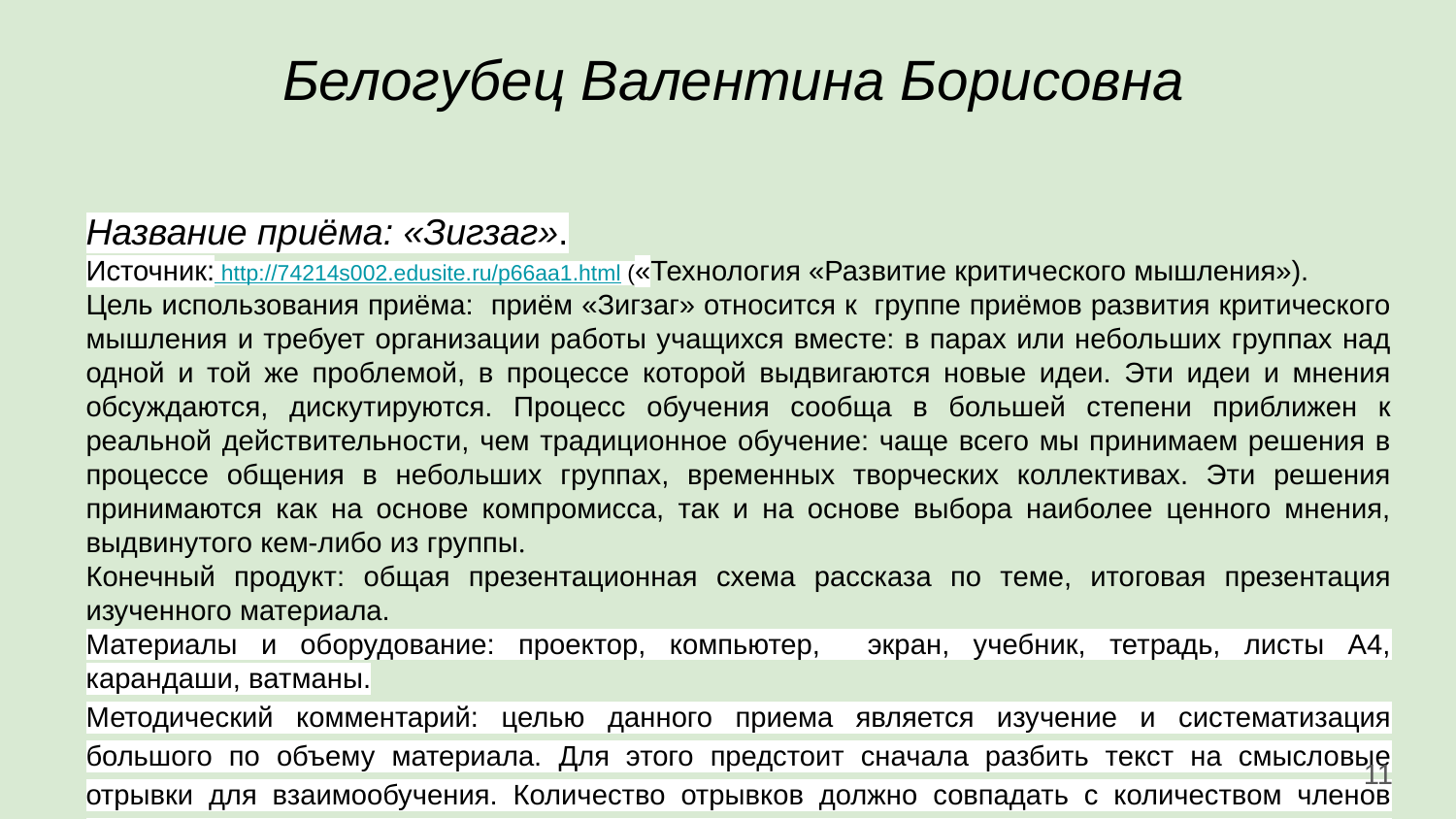

# Белогубец Валентина Борисовна
Название приёма: «Зигзаг».
Источник: http://74214s002.edusite.ru/p66aa1.html («Технология «Развитие критического мышления»).
Цель использования приёма:  приём «Зигзаг» относится к  группе приёмов развития критического мышления и требует организации работы учащихся вместе: в парах или небольших группах над одной и той же проблемой, в процессе которой выдвигаются новые идеи. Эти идеи и мнения обсуждаются, дискутируются. Процесс обучения сообща в большей степени приближен к реальной действительности, чем традиционное обучение: чаще всего мы принимаем решения в процессе общения в небольших группах, временных творческих коллективах. Эти решения принимаются как на основе компромисса, так и на основе выбора наиболее ценного мнения, выдвинутого кем-либо из группы.
Конечный продукт: общая презентационная схема рассказа по теме, итоговая презентация изученного материала.
Материалы и оборудование: проектор, компьютер,  экран, учебник, тетрадь, листы А4, карандаши, ватманы.
Методический комментарий: целью данного приема является изучение и систематизация большого по объему материала. Для этого предстоит сначала разбить текст на смысловые отрывки для взаимообучения. Количество отрывков должно совпадать с количеством членов групп. Например, если текст разбит на 5 смысловых отрывков, то в группах (назовем их условно рабочими) - 5 человек.

11